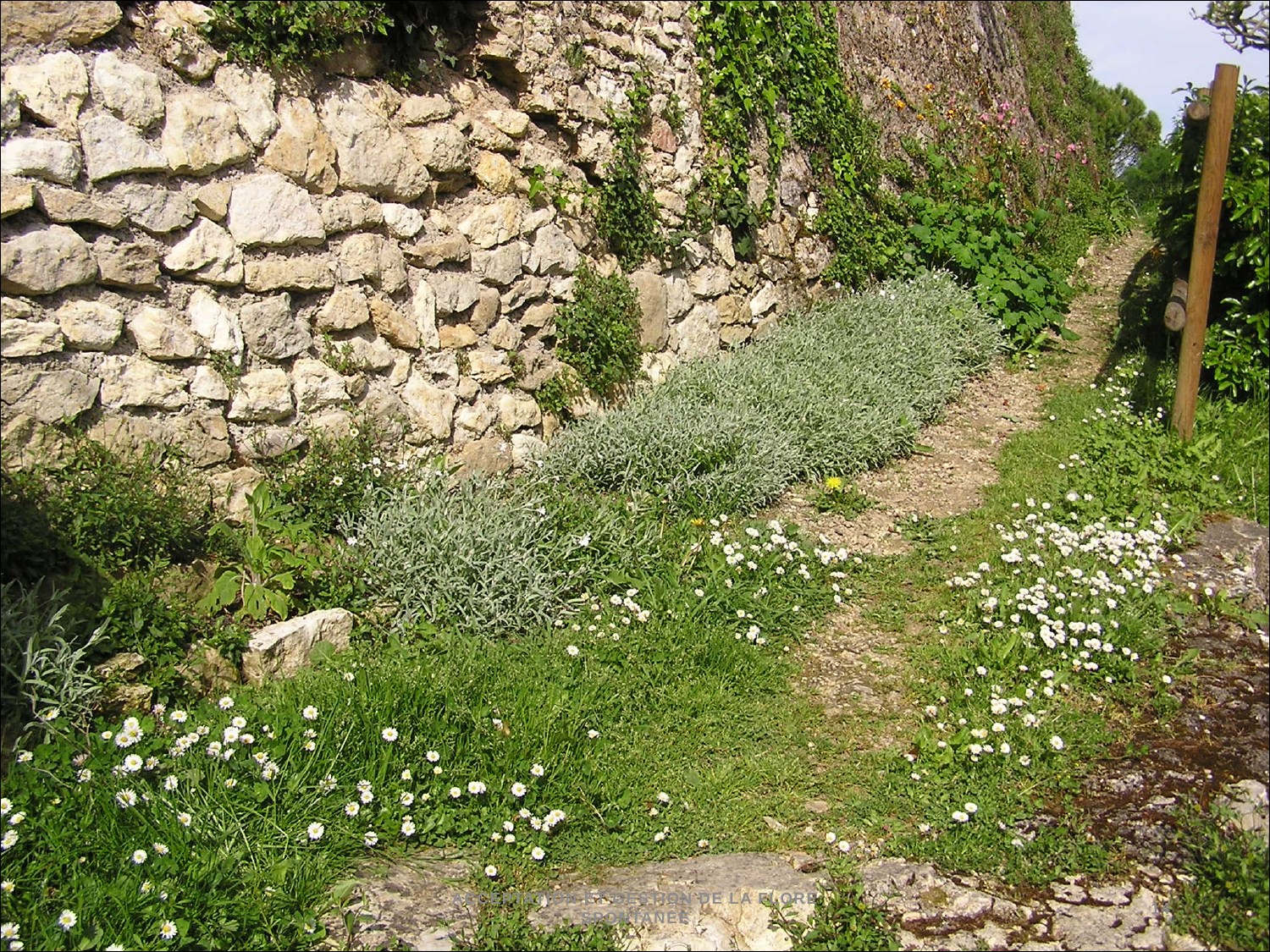

#
ACCEPTATION ET GESTION DE LA FLORE SPONTANEE
14